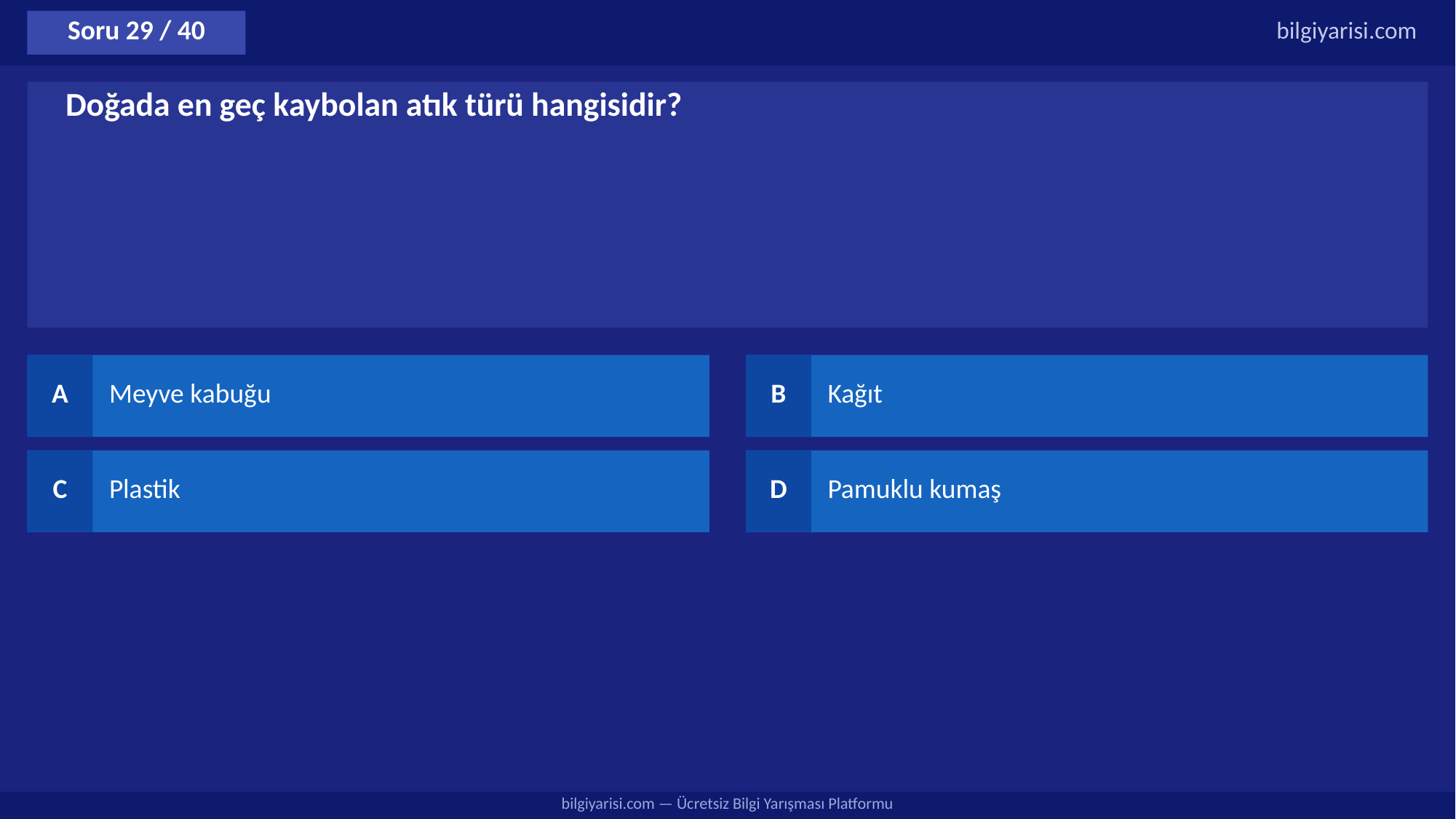

Soru 29 / 40
bilgiyarisi.com

Doğada en geç kaybolan atık türü hangisidir?

A
Meyve kabuğu

B
Kağıt

C
Plastik

D
Pamuklu kumaş
bilgiyarisi.com — Ücretsiz Bilgi Yarışması Platformu